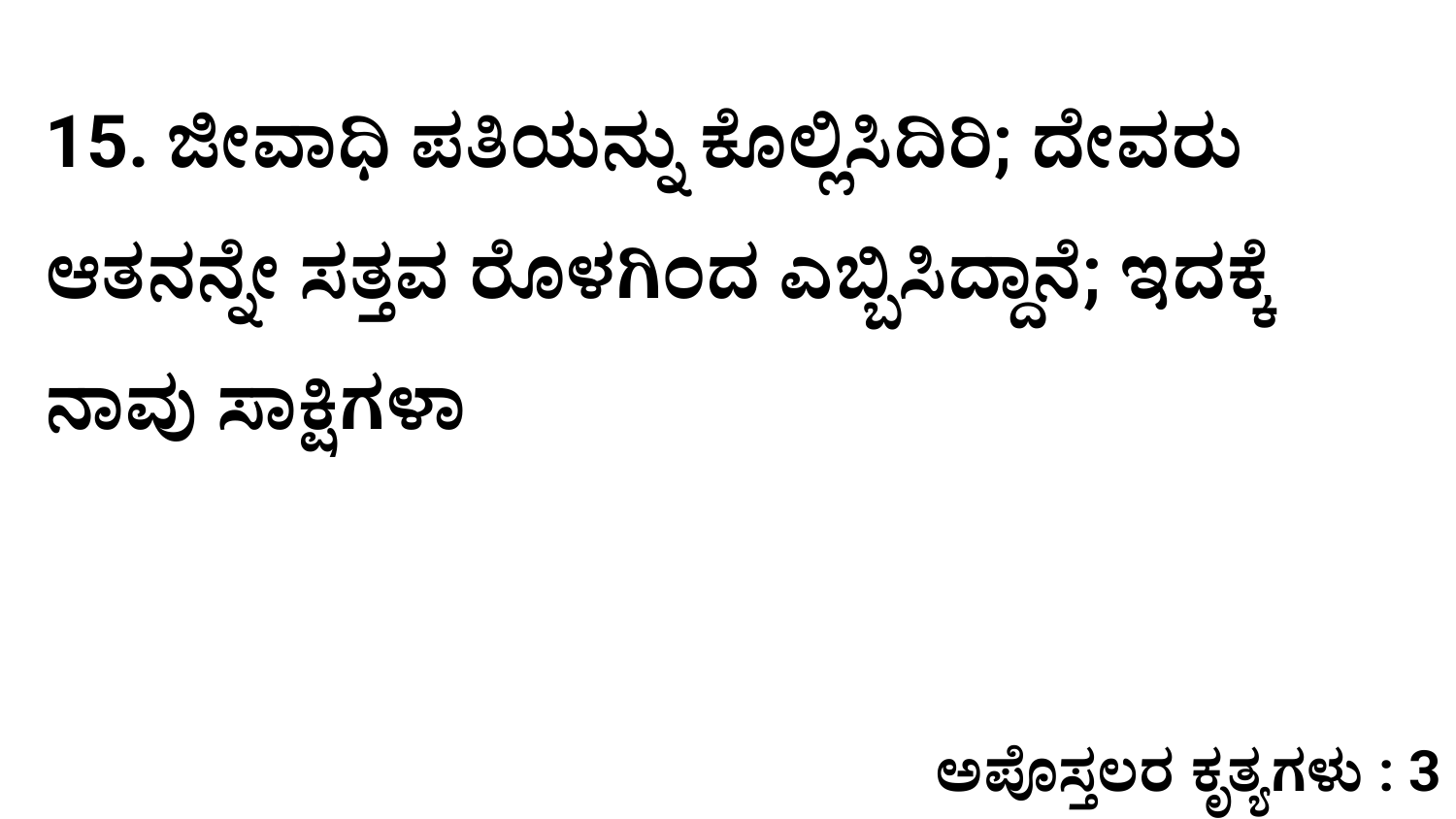

15. ಜೀವಾಧಿ ಪತಿಯನ್ನು ಕೊಲ್ಲಿಸಿದಿರಿ; ದೇವರು ಆತನನ್ನೇ ಸತ್ತವ ರೊಳಗಿಂದ ಎಬ್ಬಿಸಿದ್ದಾನೆ; ಇದಕ್ಕೆ ನಾವು ಸಾಕ್ಷಿಗಳಾ
ಅಪೊಸ್ತಲರ ಕೃತ್ಯಗಳು : 3